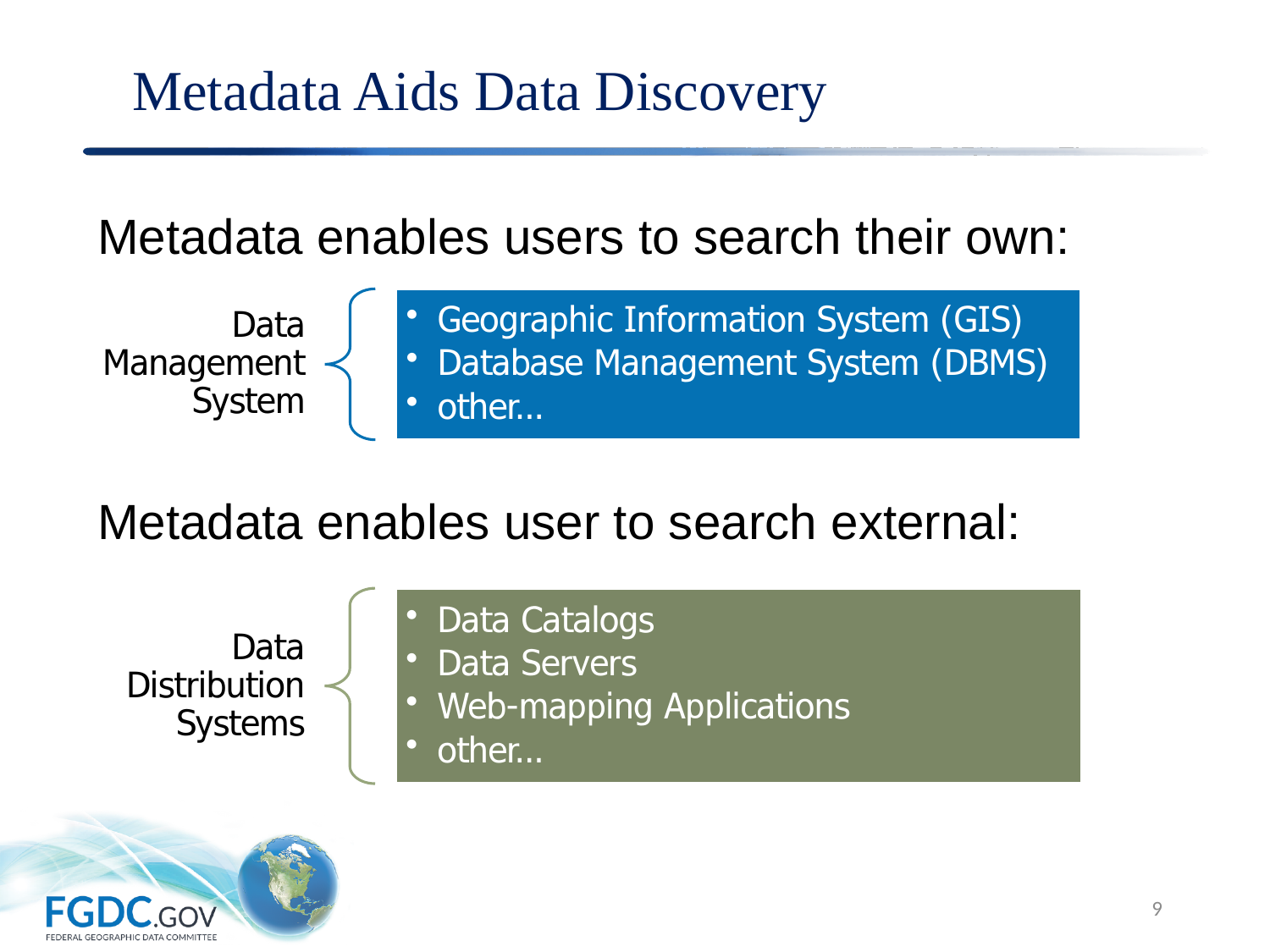

# Metadata Aids Data Discovery
Data Management System
Geographic Information System (GIS)
Database Management System (DBMS)
other…
Metadata enables users to search their own:

Metadata enables user to search external:
Data Distribution Systems
Data Catalogs
Data Servers
Web-mapping Applications
other…
9